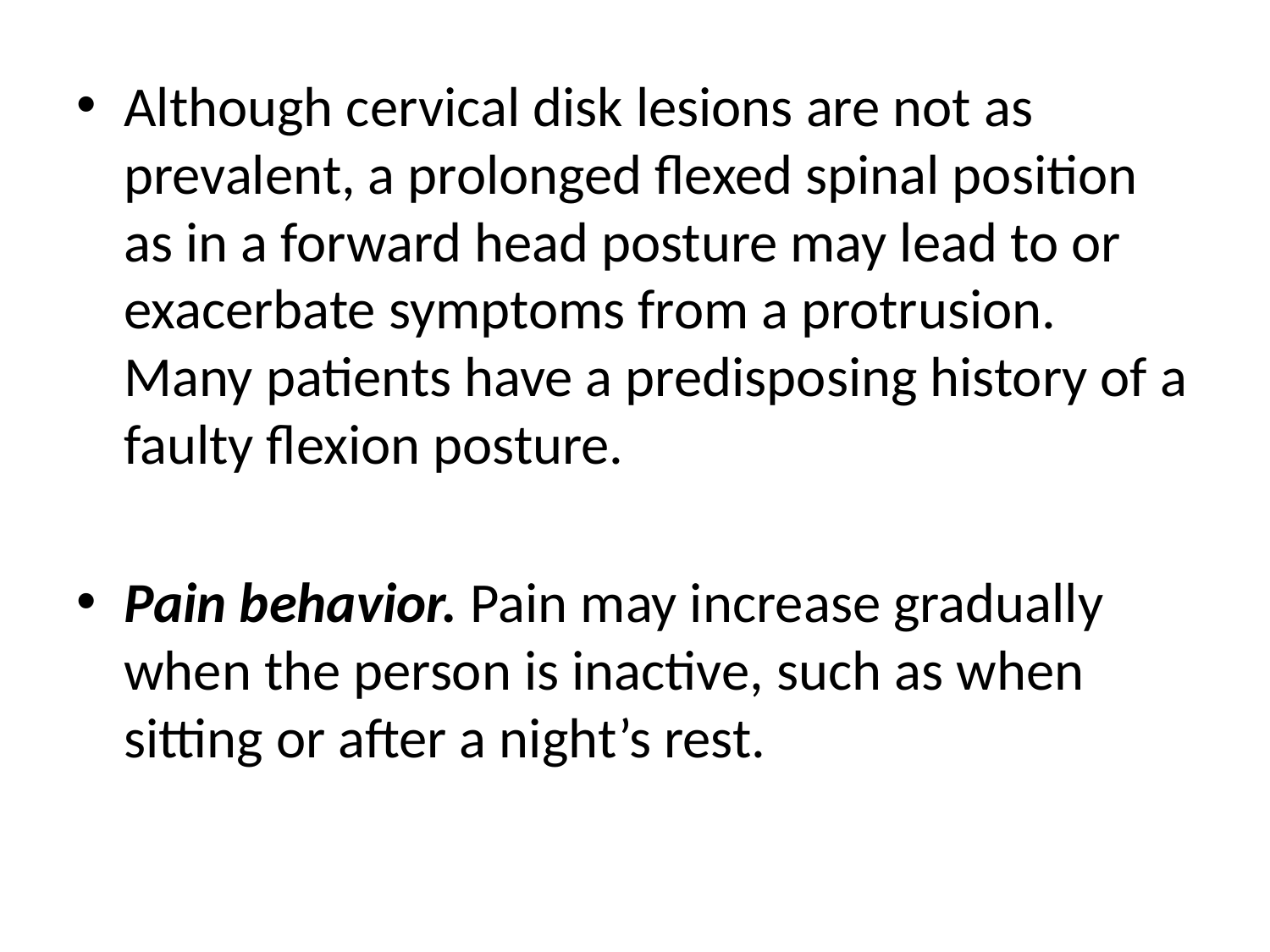

Although cervical disk lesions are not as prevalent, a prolonged flexed spinal position as in a forward head posture may lead to or exacerbate symptoms from a protrusion. Many patients have a predisposing history of a faulty flexion posture.

Pain behavior. Pain may increase gradually when the person is inactive, such as when sitting or after a night’s rest.